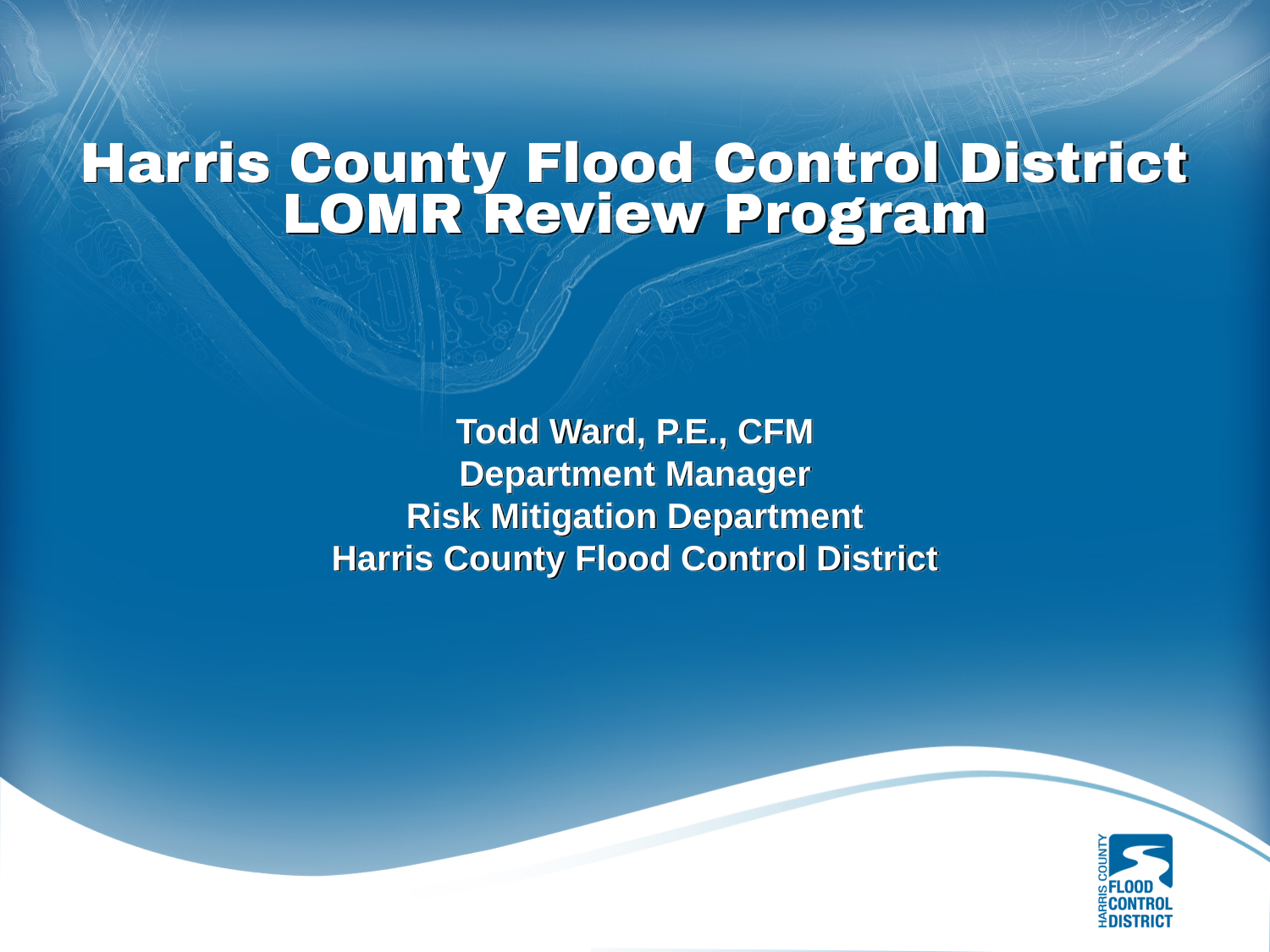

Harris County Flood Control District
LOMR Review Program

Todd Ward, P.E., CFM
Department Manager
Risk Mitigation Department
Harris County Flood Control District